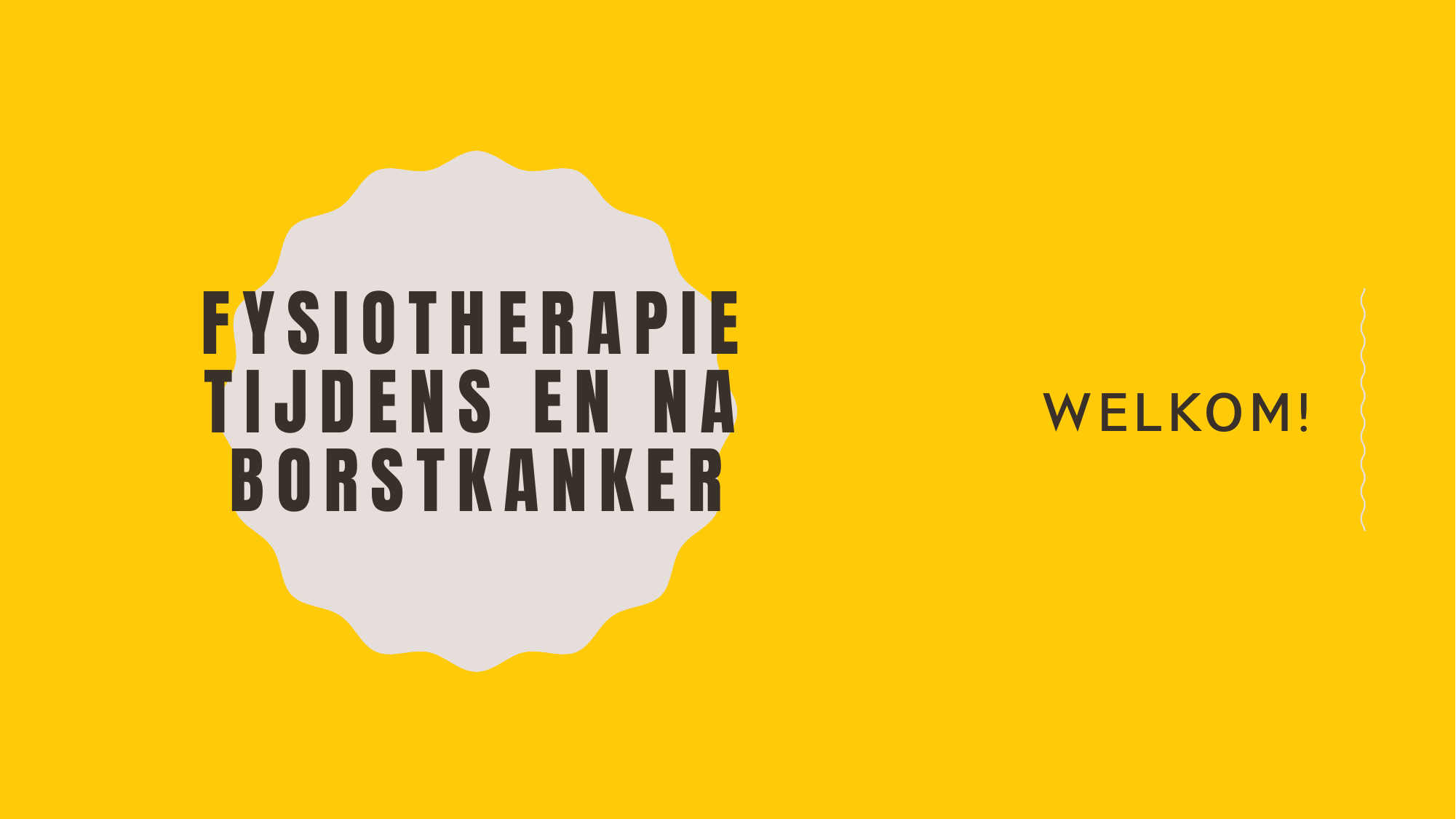

# Fysiotherapie tijdens en na borstkanker
Welkom!